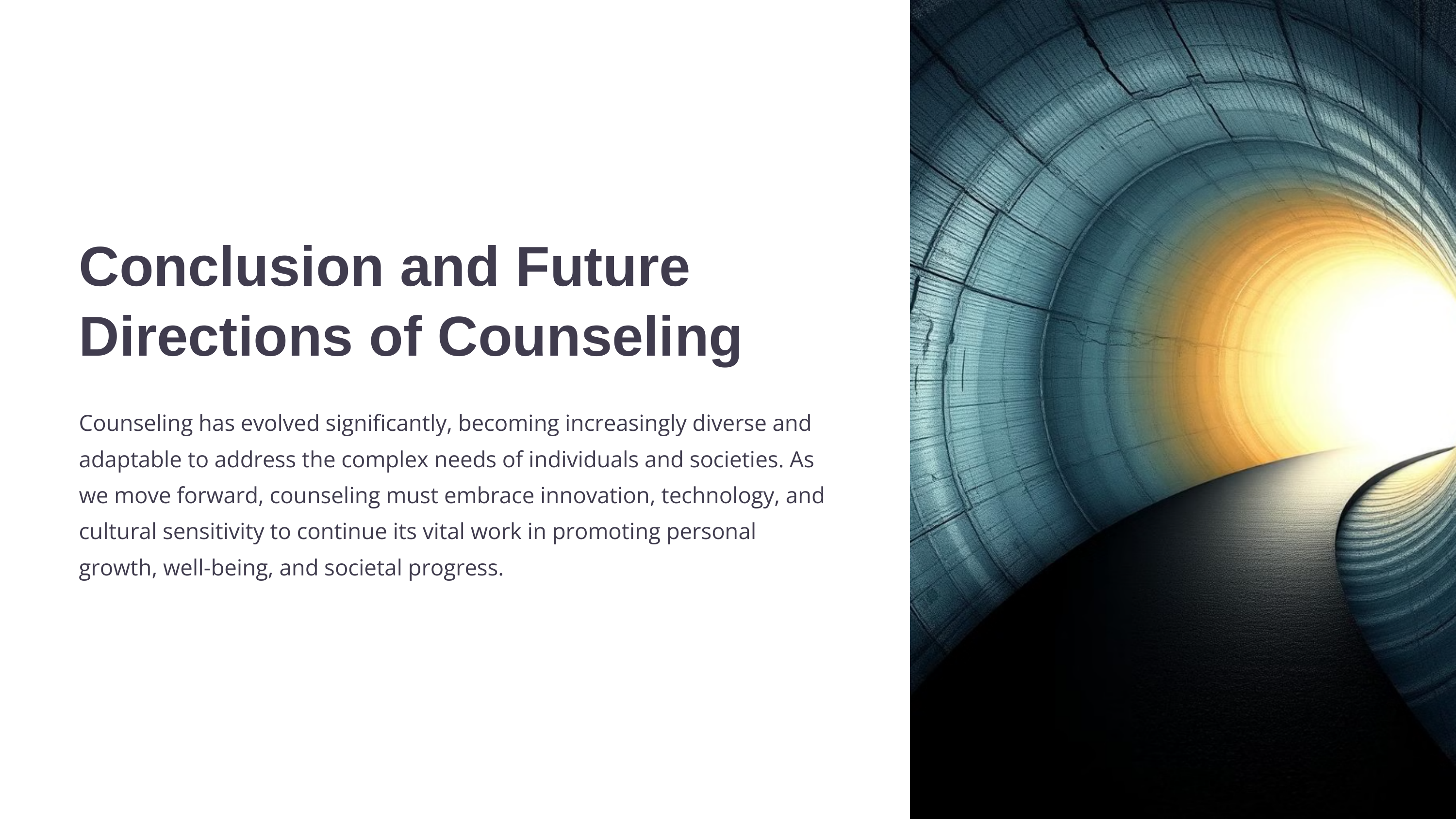

Conclusion and Future Directions of Counseling
Counseling has evolved significantly, becoming increasingly diverse and adaptable to address the complex needs of individuals and societies. As we move forward, counseling must embrace innovation, technology, and cultural sensitivity to continue its vital work in promoting personal growth, well-being, and societal progress.